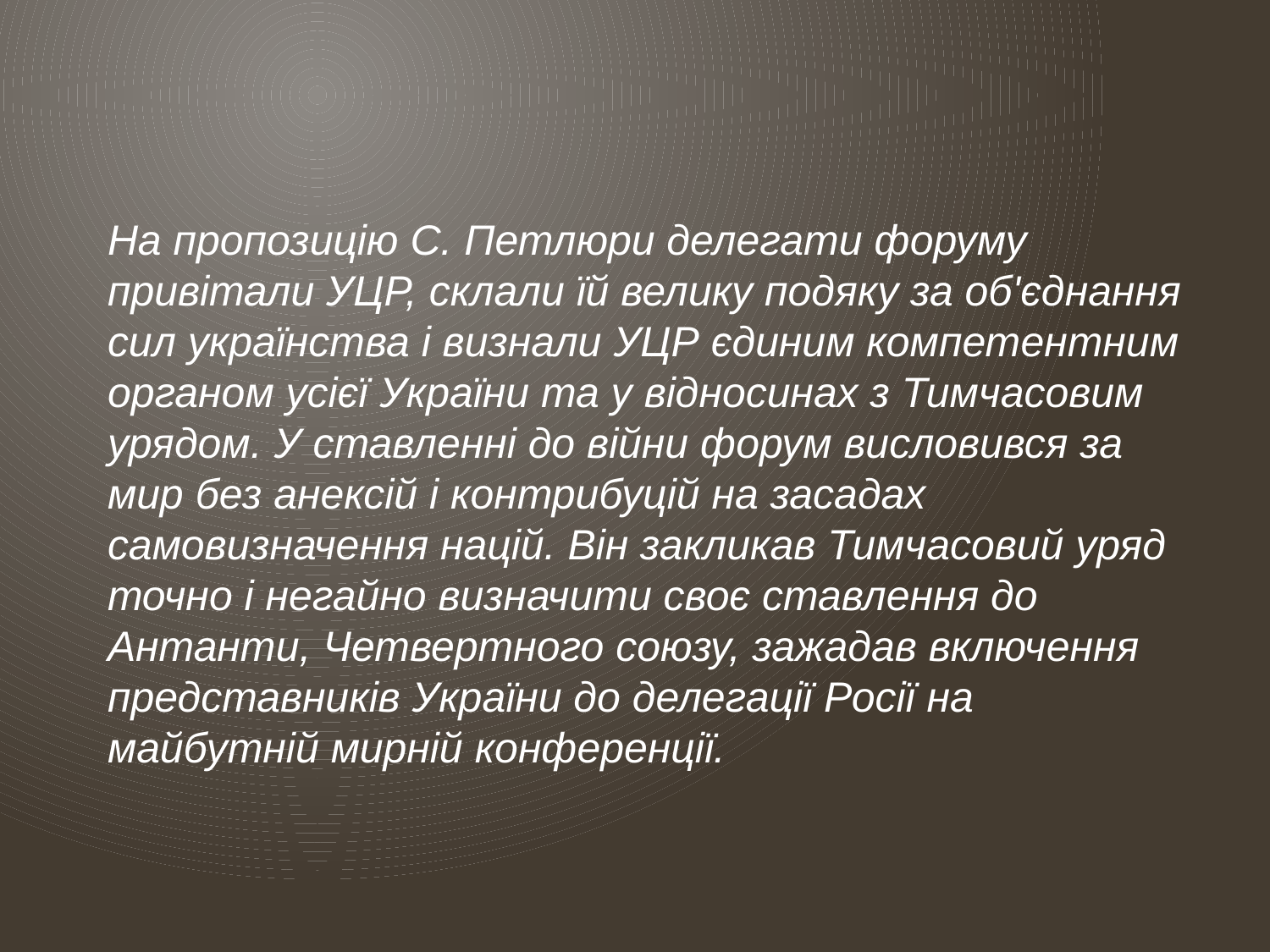

На пропозицію С. Петлюри делегати форуму привітали УЦР, склали їй велику подяку за об'єднання сил українства і визнали УЦР єдиним компетентним органом усієї України та у відносинах з Тимчасовим урядом. У ставленні до війни форум висловився за мир без анексій і контрибуцій на засадах самовизначення націй. Він закликав Тимчасовий уряд точно і негайно визначити своє ставлення до Антанти, Четвертного союзу, зажадав включення представників України до делегації Росії на майбутній мирній конференції.
#